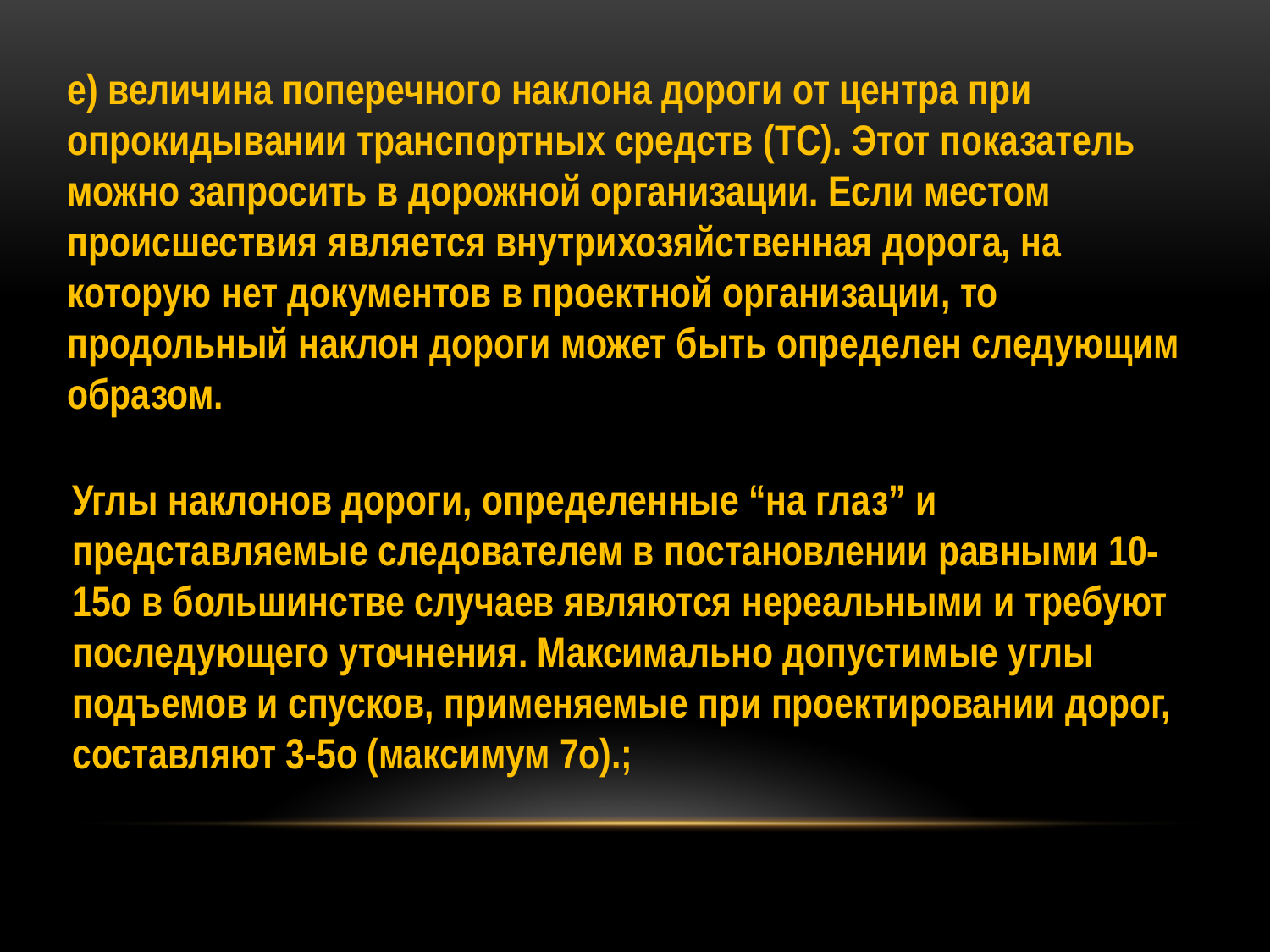

е) величина поперечного наклона дороги от центра при опрокидывании транспортных средств (ТС). Этот показатель можно запросить в дорожной организации. Если местом происшествия является внутрихозяйственная дорога, на которую нет документов в проектной организации, то продольный наклон дороги может быть определен следующим образом.
Углы наклонов дороги, определенные “на глаз” и представляемые следователем в постановлении равными 10-15о в большинстве случаев являются нереальными и требуют последующего уточнения. Максимально допустимые углы подъемов и спусков, применяемые при проектировании дорог, составляют 3-5о (максимум 7о).;